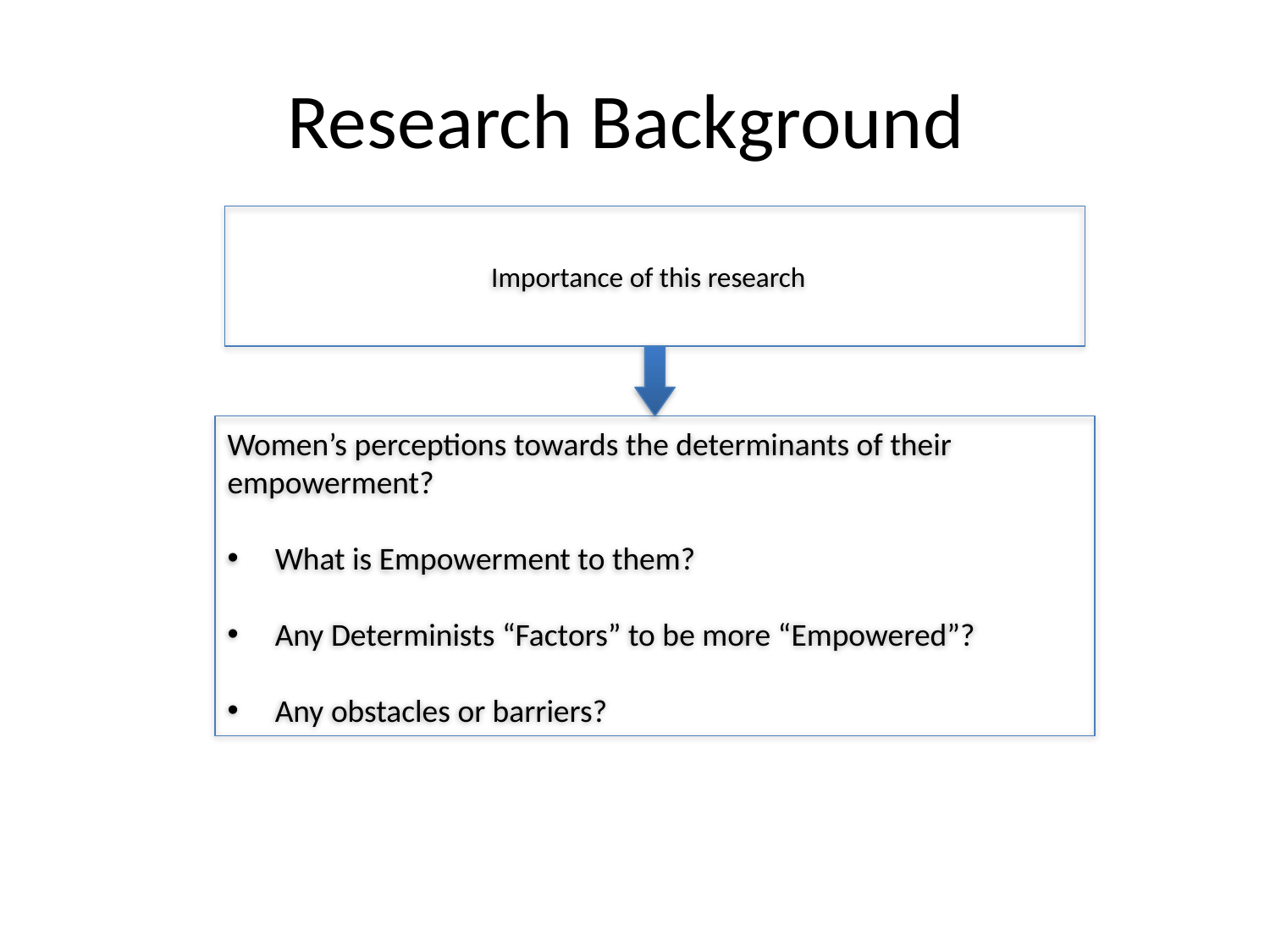

# Research Background
Importance of this research

Women’s perceptions towards the determinants of their empowerment?

What is Empowerment to them?

Any Determinists “Factors” to be more “Empowered”?

Any obstacles or barriers?